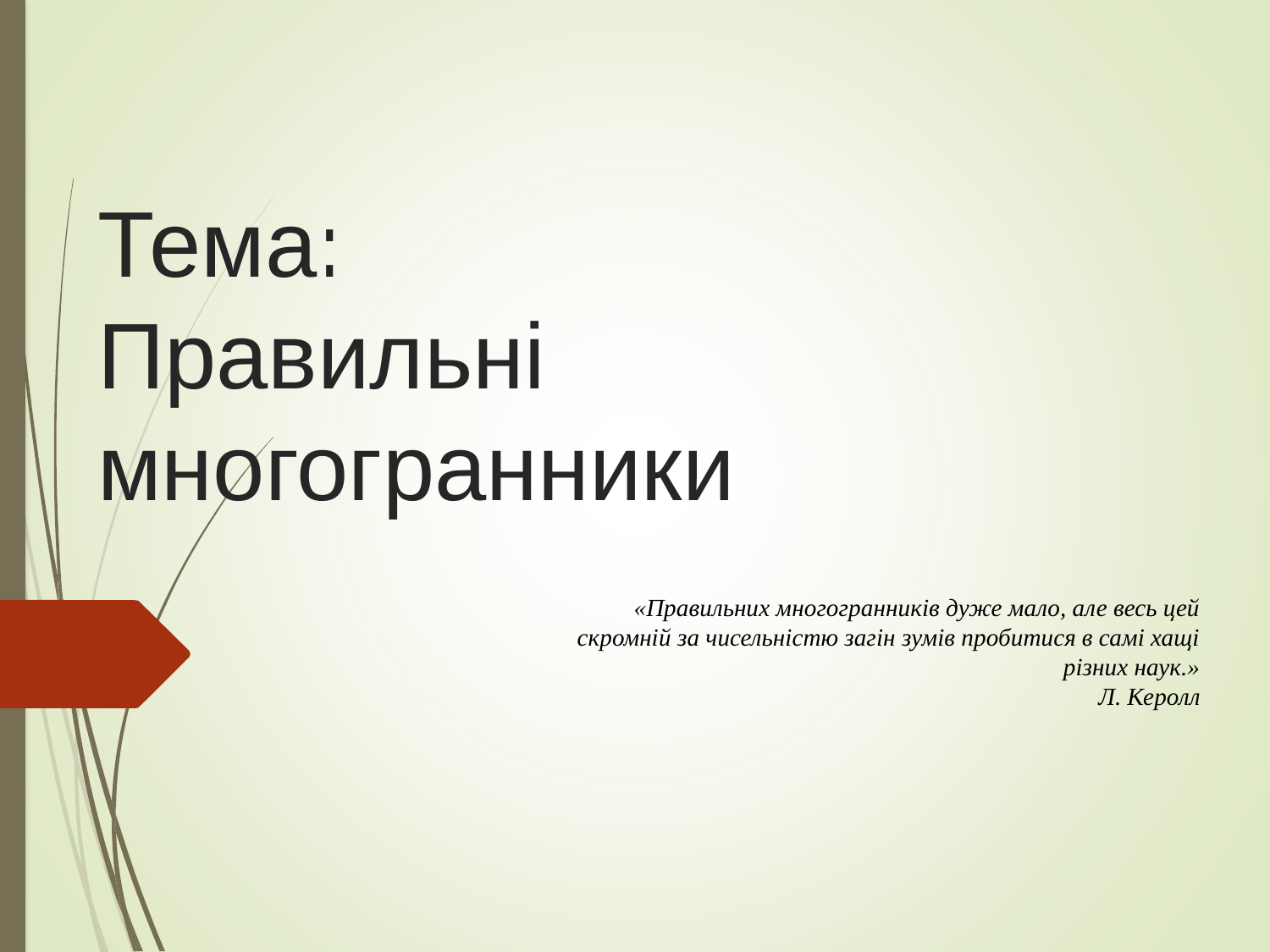

# Тема: Правильні многогранники
«Правильних многогранників дуже мало, але весь цей скромній за чисельністю загін зумів пробитися в самі хащі різних наук.»
                                                       Л. Керолл